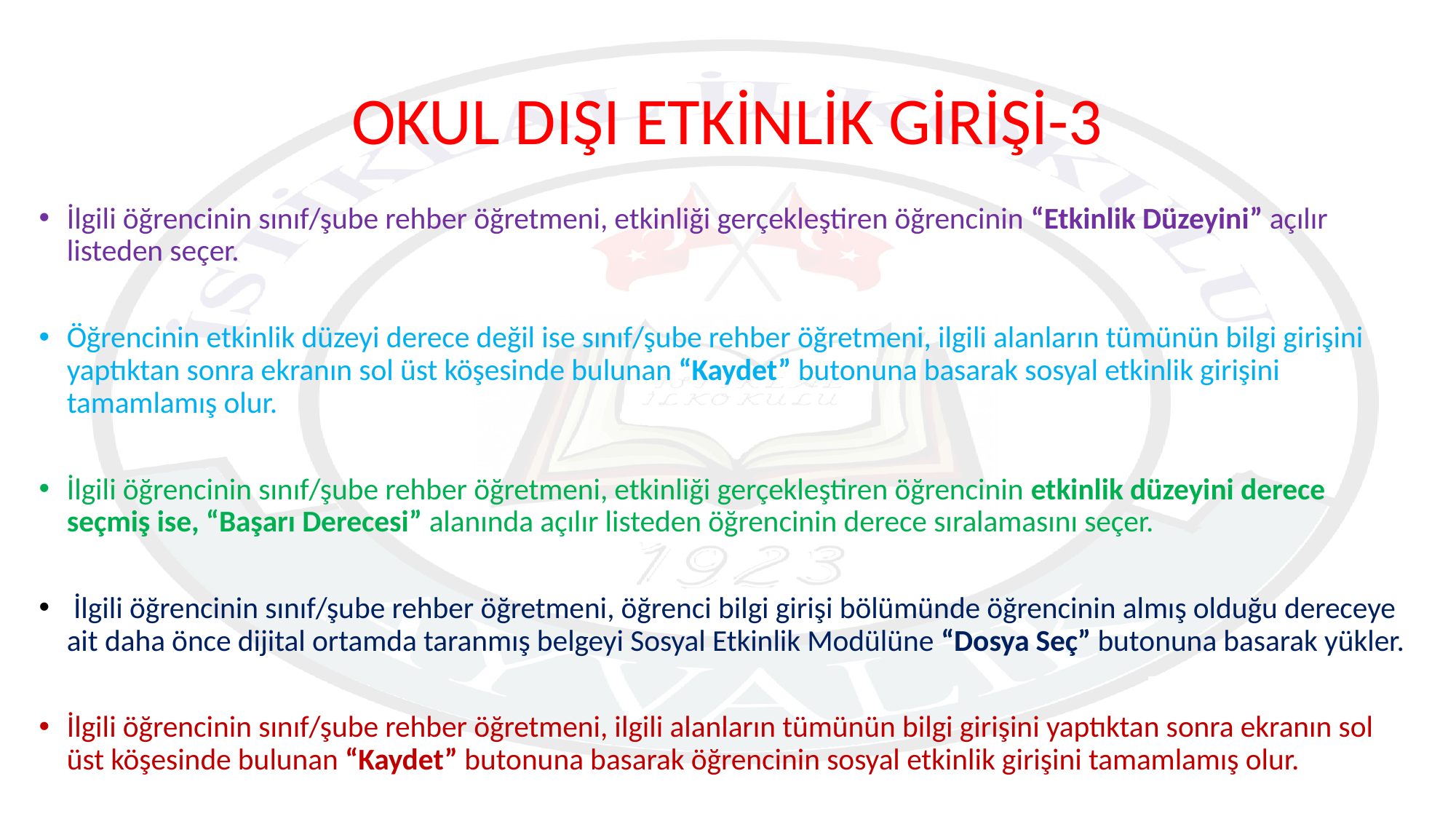

# OKUL DIŞI ETKİNLİK GİRİŞİ-3

İlgili öğrencinin sınıf/şube rehber öğretmeni, etkinliği gerçekleştiren öğrencinin “Etkinlik Düzeyini” açılır listeden seçer.

Öğrencinin etkinlik düzeyi derece değil ise sınıf/şube rehber öğretmeni, ilgili alanların tümünün bilgi girişini yaptıktan sonra ekranın sol üst köşesinde bulunan “Kaydet” butonuna basarak sosyal etkinlik girişini tamamlamış olur.

İlgili öğrencinin sınıf/şube rehber öğretmeni, etkinliği gerçekleştiren öğrencinin etkinlik düzeyini derece seçmiş ise, “Başarı Derecesi” alanında açılır listeden öğrencinin derece sıralamasını seçer.

 İlgili öğrencinin sınıf/şube rehber öğretmeni, öğrenci bilgi girişi bölümünde öğrencinin almış olduğu dereceye ait daha önce dijital ortamda taranmış belgeyi Sosyal Etkinlik Modülüne “Dosya Seç” butonuna basarak yükler.

İlgili öğrencinin sınıf/şube rehber öğretmeni, ilgili alanların tümünün bilgi girişini yaptıktan sonra ekranın sol üst köşesinde bulunan “Kaydet” butonuna basarak öğrencinin sosyal etkinlik girişini tamamlamış olur.